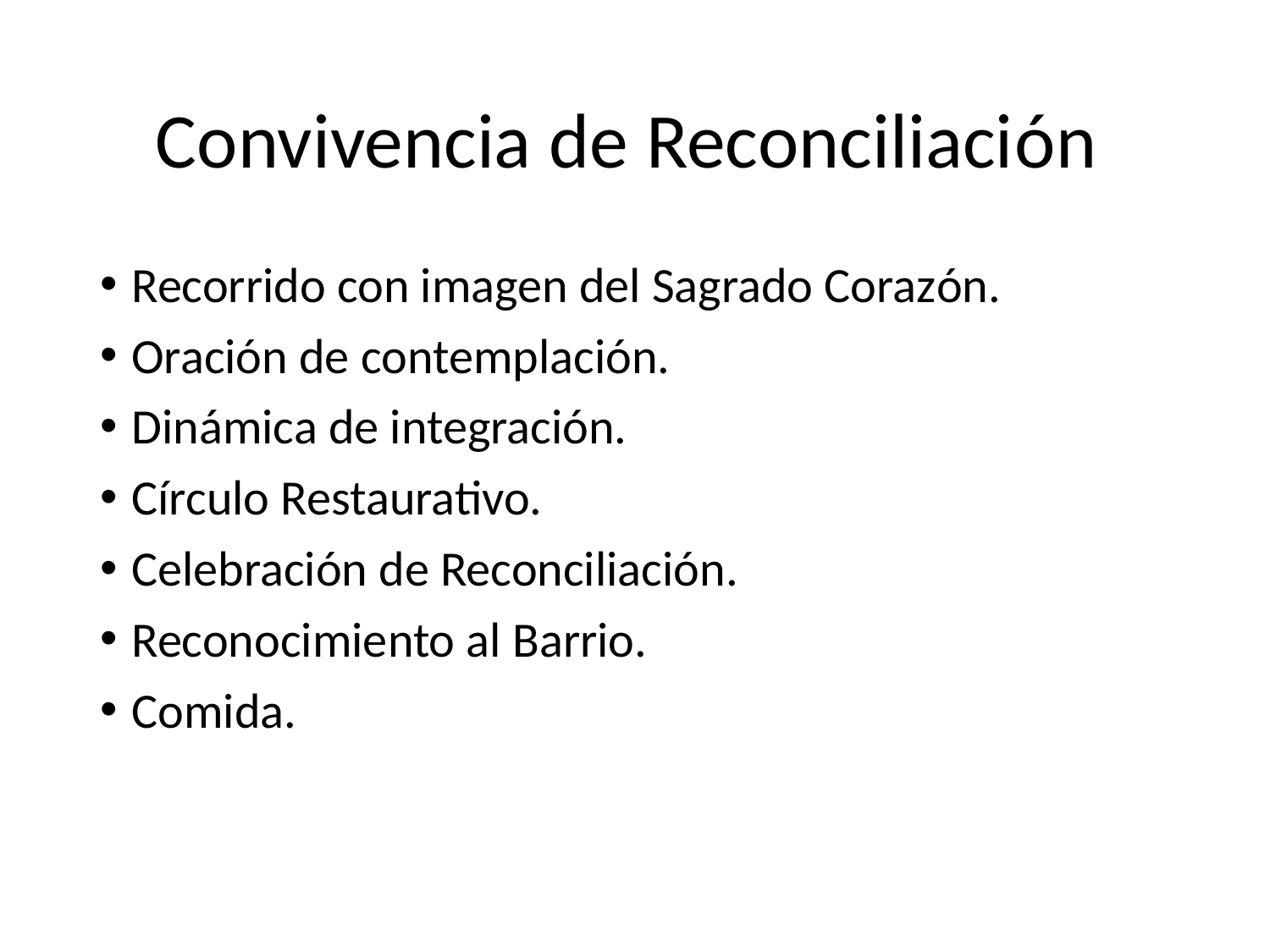

# Convivencia de Reconciliación
Recorrido con imagen del Sagrado Corazón.
Oración de contemplación.
Dinámica de integración.
Círculo Restaurativo.
Celebración de Reconciliación.
Reconocimiento al Barrio.
Comida.